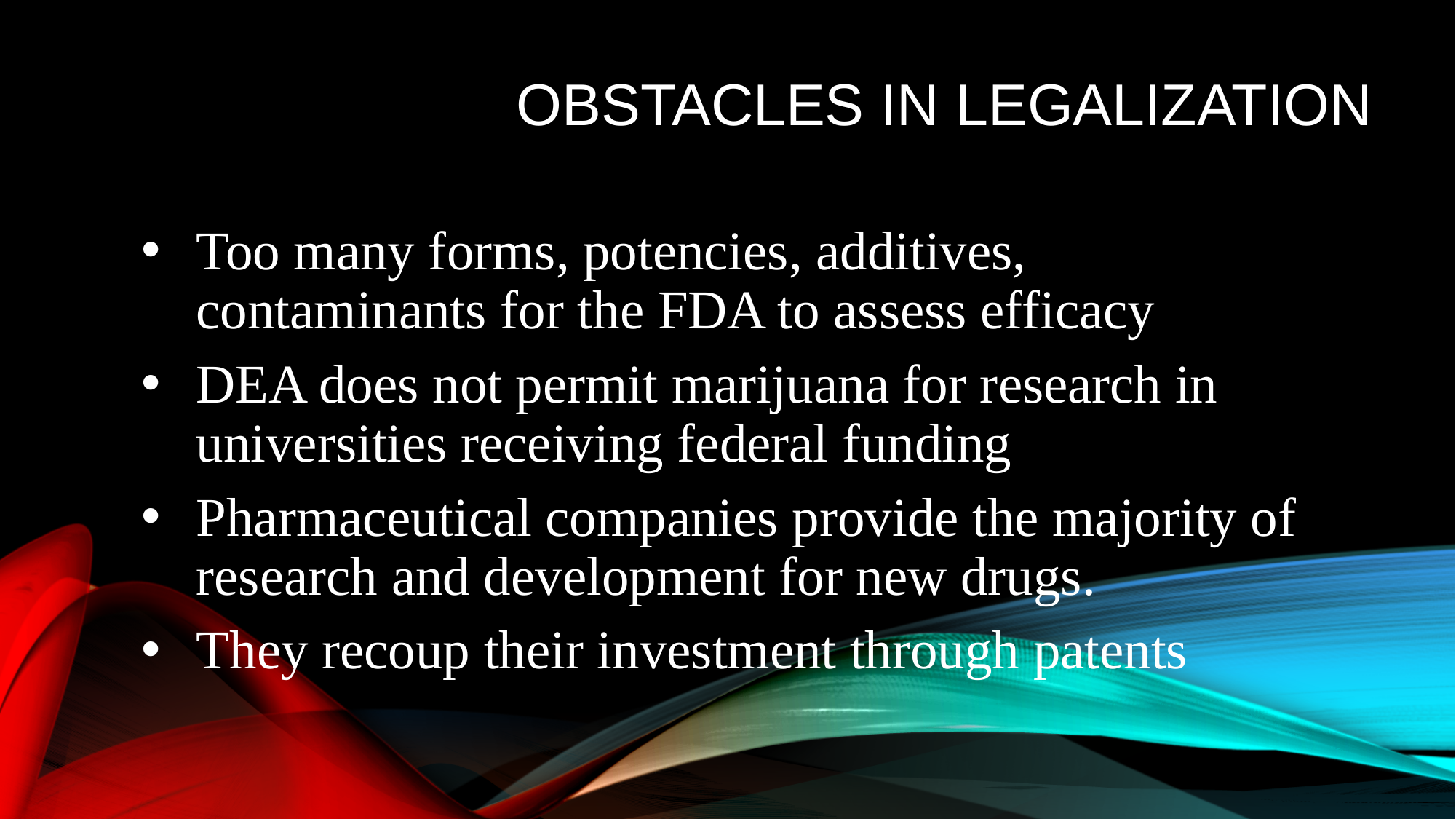

# Obstacles in legalization
Too many forms, potencies, additives, contaminants for the FDA to assess efficacy
DEA does not permit marijuana for research in universities receiving federal funding
Pharmaceutical companies provide the majority of research and development for new drugs.
They recoup their investment through patents